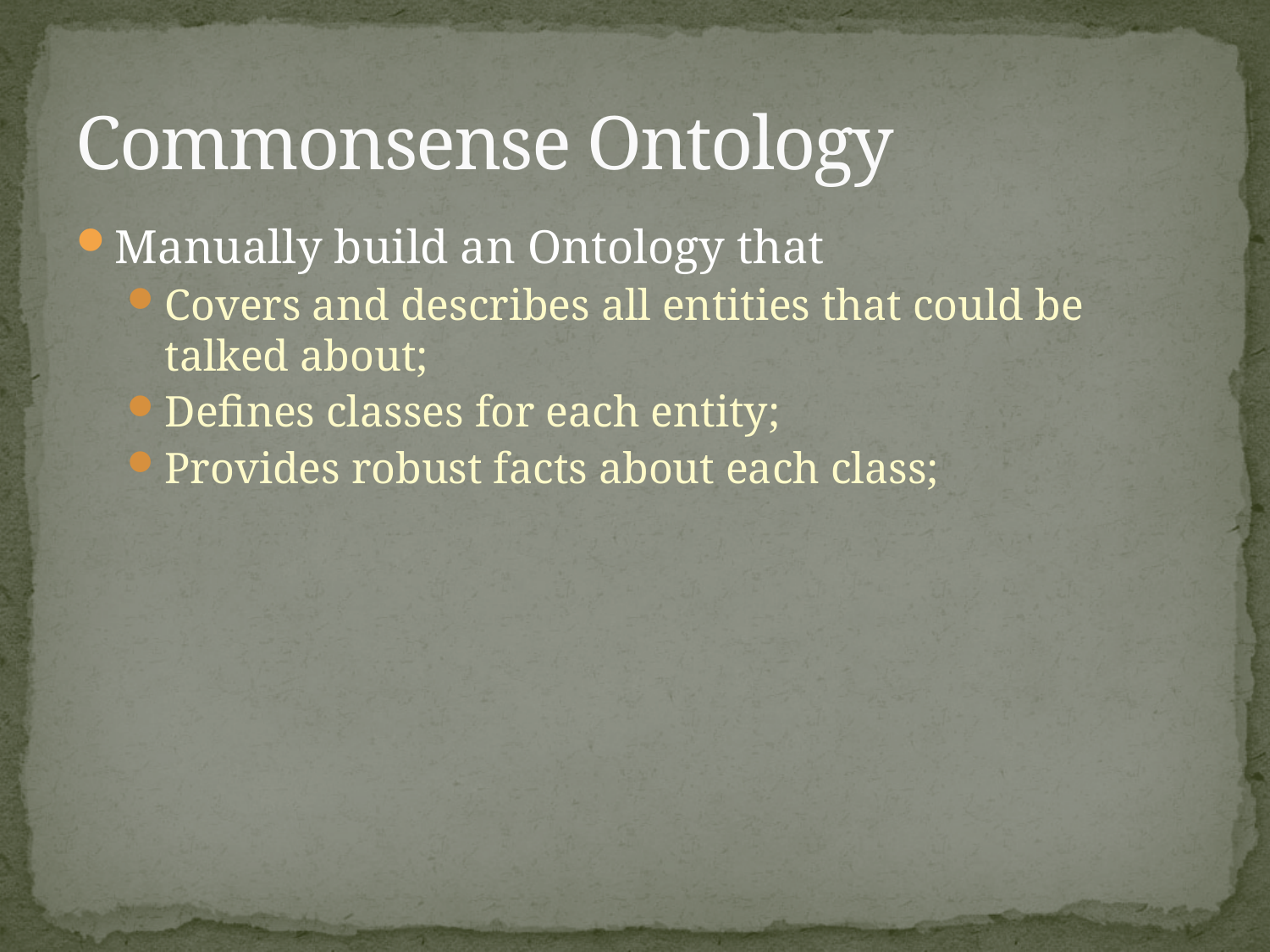

# Commonsense Ontology
Manually build an Ontology that
Covers and describes all entities that could be talked about;
Defines classes for each entity;
Provides robust facts about each class;